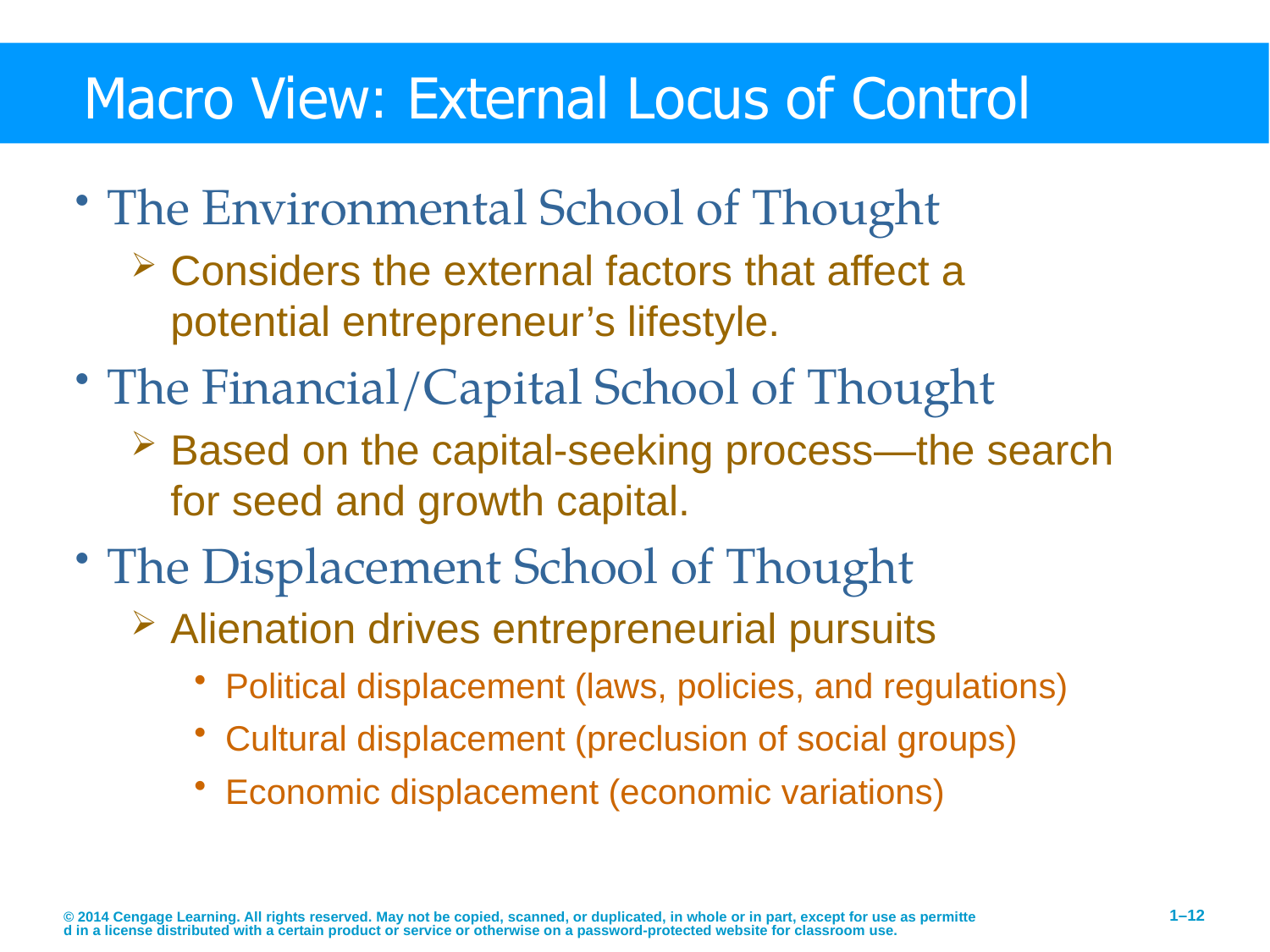

# Macro View: External Locus of Control
The Environmental School of Thought
Considers the external factors that affect a potential entrepreneur’s lifestyle.
The Financial/Capital School of Thought
Based on the capital-seeking process—the search for seed and growth capital.
The Displacement School of Thought
Alienation drives entrepreneurial pursuits
Political displacement (laws, policies, and regulations)
Cultural displacement (preclusion of social groups)
Economic displacement (economic variations)
© 2014 Cengage Learning. All rights reserved. May not be copied, scanned, or duplicated, in whole or in part, except for use as permitted in a license distributed with a certain product or service or otherwise on a password-protected website for classroom use.
1–12